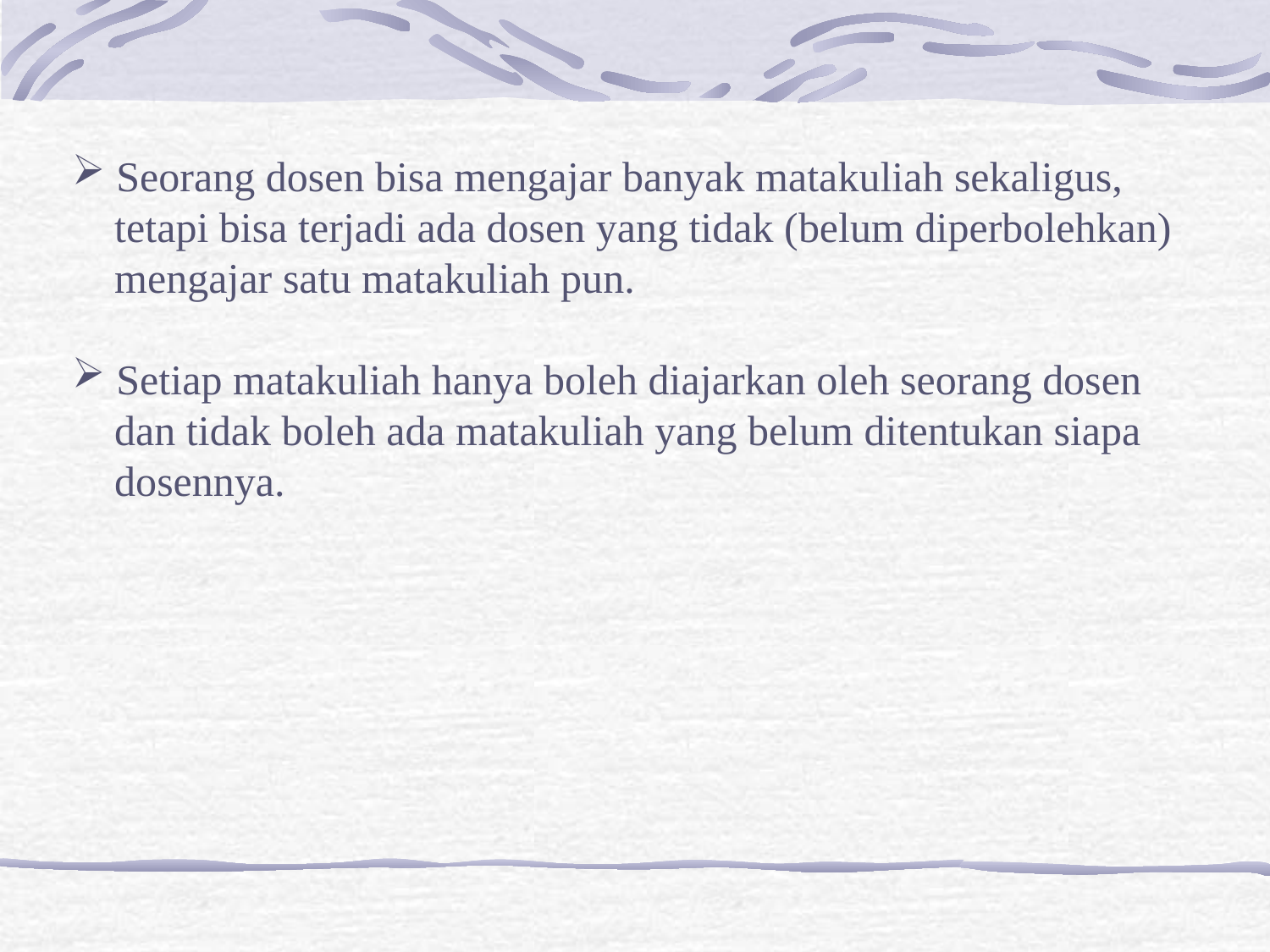

Seorang dosen bisa mengajar banyak matakuliah sekaligus,
    tetapi bisa terjadi ada dosen yang tidak (belum diperbolehkan)
    mengajar satu matakuliah pun.

 Setiap matakuliah hanya boleh diajarkan oleh seorang dosen
    dan tidak boleh ada matakuliah yang belum ditentukan siapa
    dosennya.